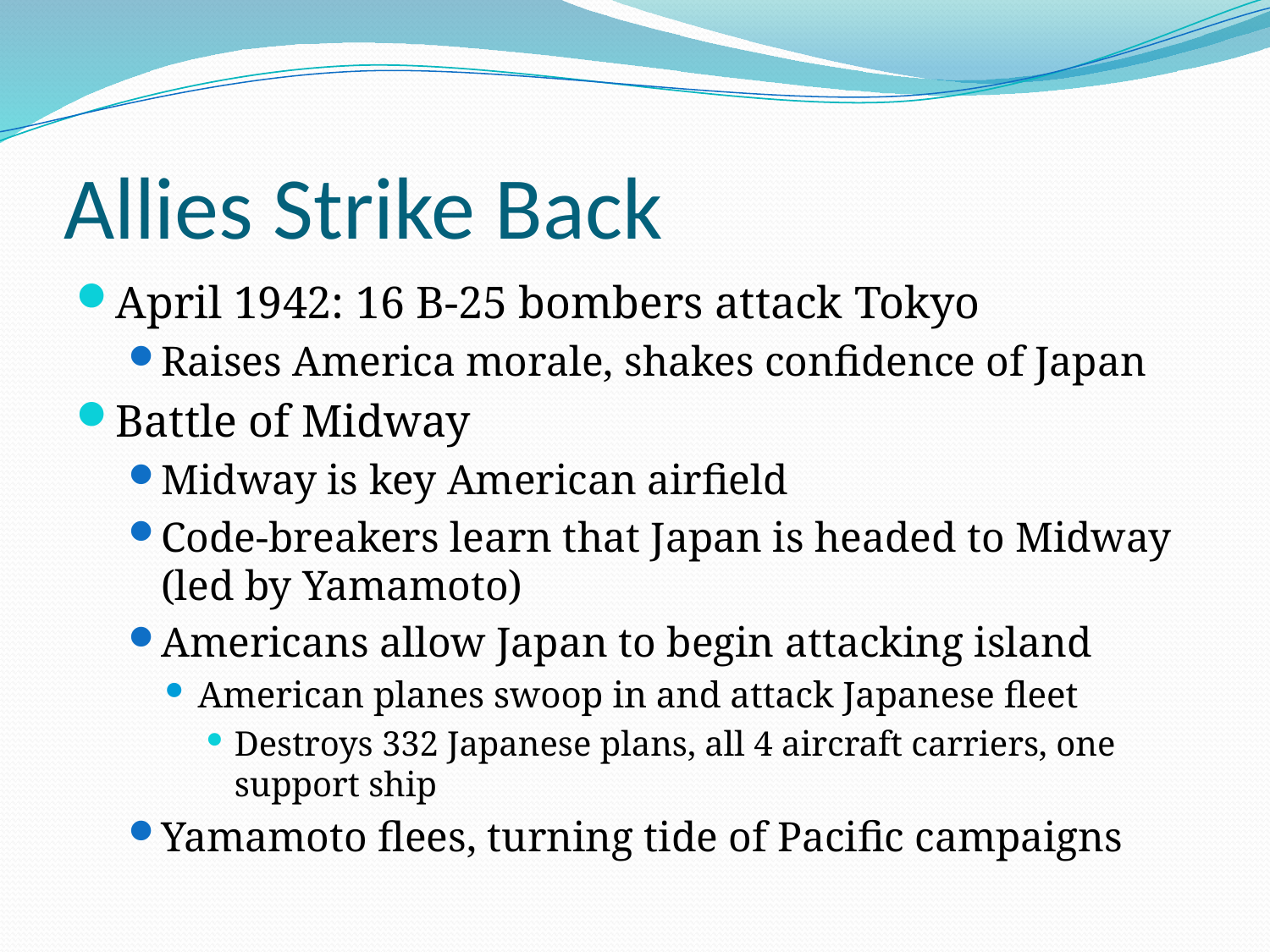

# Allies Strike Back
April 1942: 16 B-25 bombers attack Tokyo
Raises America morale, shakes confidence of Japan
Battle of Midway
Midway is key American airfield
Code-breakers learn that Japan is headed to Midway (led by Yamamoto)
Americans allow Japan to begin attacking island
American planes swoop in and attack Japanese fleet
Destroys 332 Japanese plans, all 4 aircraft carriers, one support ship
Yamamoto flees, turning tide of Pacific campaigns